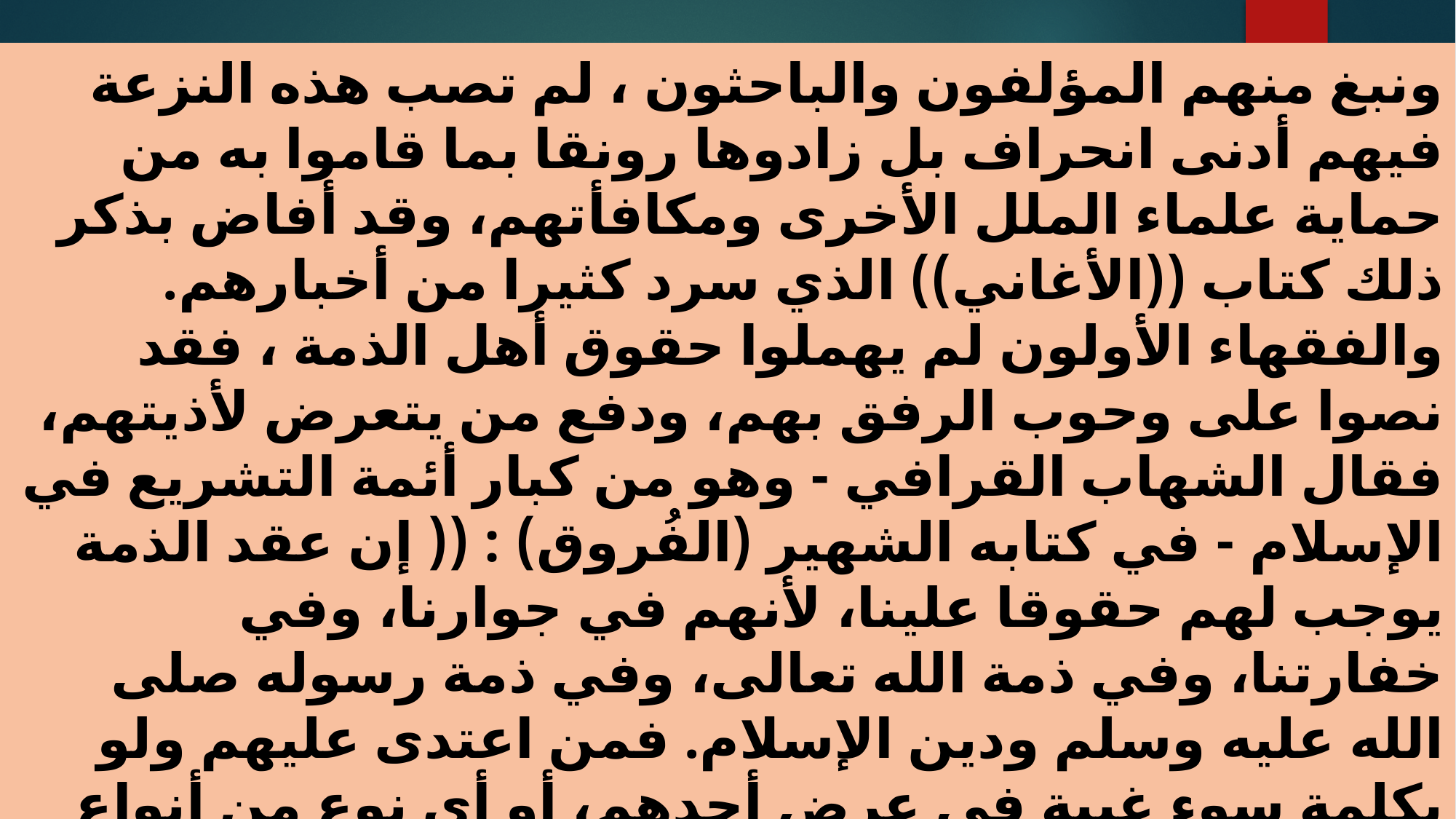

ونبغ منهم المؤلفون والباحثون ، لم تصب هذه النزعة فيهم أدنى انحراف بل زادوها رونقا بما قاموا به من حماية علماء الملل الأخرى ومكافأتهم، وقد أفاض بذكر ذلك كتاب ((الأغاني)) الذي سرد كثيرا من أخبارهم.
والفقهاء الأولون لم يهملوا حقوق أهل الذمة ، فقد نصوا على وحوب الرفق بهم، ودفع من يتعرض لأذيتهم، فقال الشهاب القرافي - وهو من كبار أئمة التشريع في الإسلام - في كتابه الشهير (الفُروق) : (( إن عقد الذمة يوجب لهم حقوقا علينا، لأنهم في جوارنا، وفي خفارتنا، وفي ذمة الله تعالى، وفي ذمة رسوله صلى الله عليه وسلم ودين الإسلام. فمن اعتدى عليهم ولو بكلمة سوء غيبة في عرض أحدهم، أو أي نوع من أنواع الأذية، أو أعان على ذلك، فقد ضيع ذمة الله تعالى، وذمة رسوله صلى الله عليه وسلم، وذمة دين الإسلام)).
عفيف عبد الفتاح طبارة . روح الدين الإسلامي . ص ص : 285 - 287